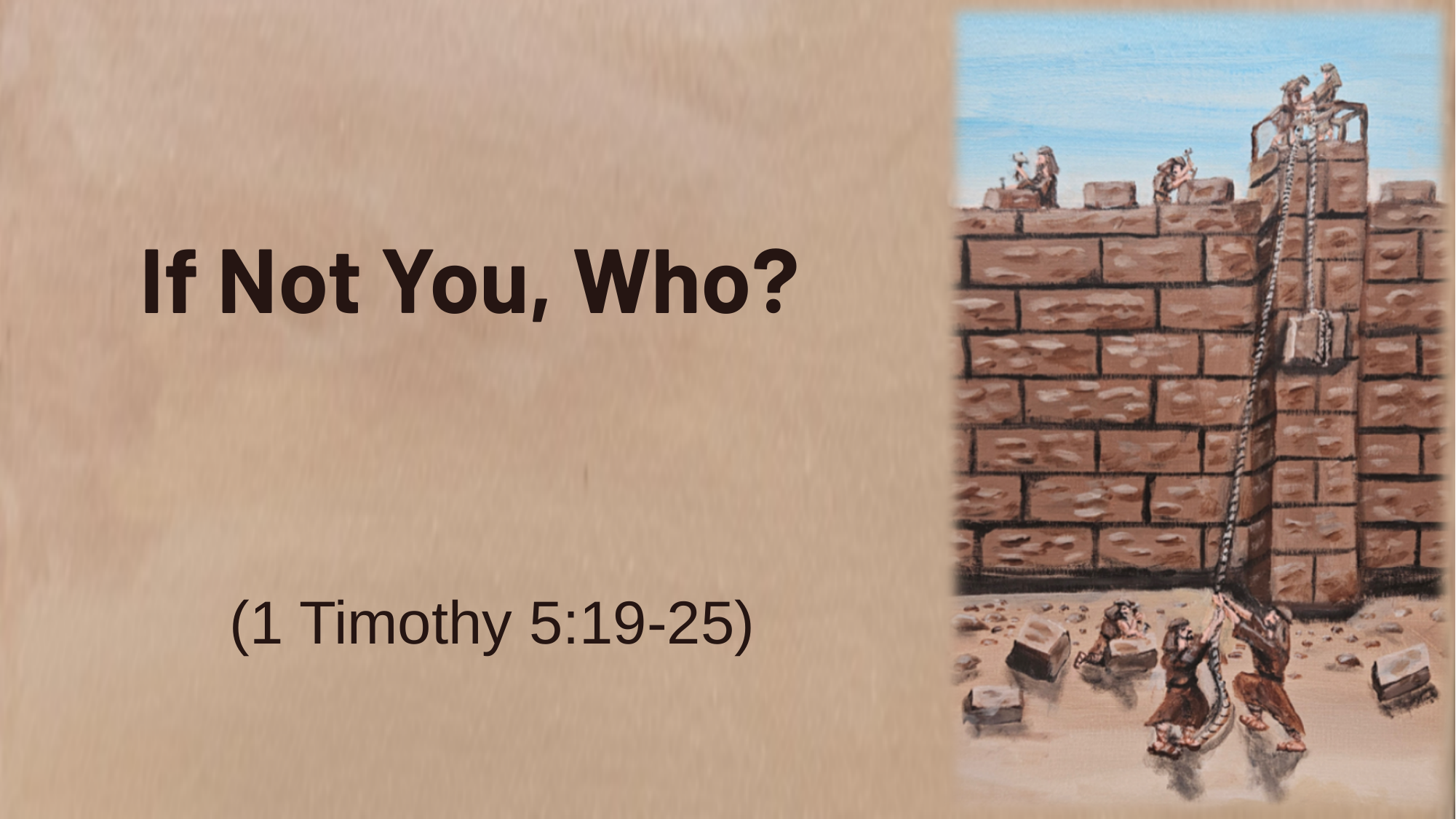

If Not You, Who?

(1 Timothy 5:19-25)